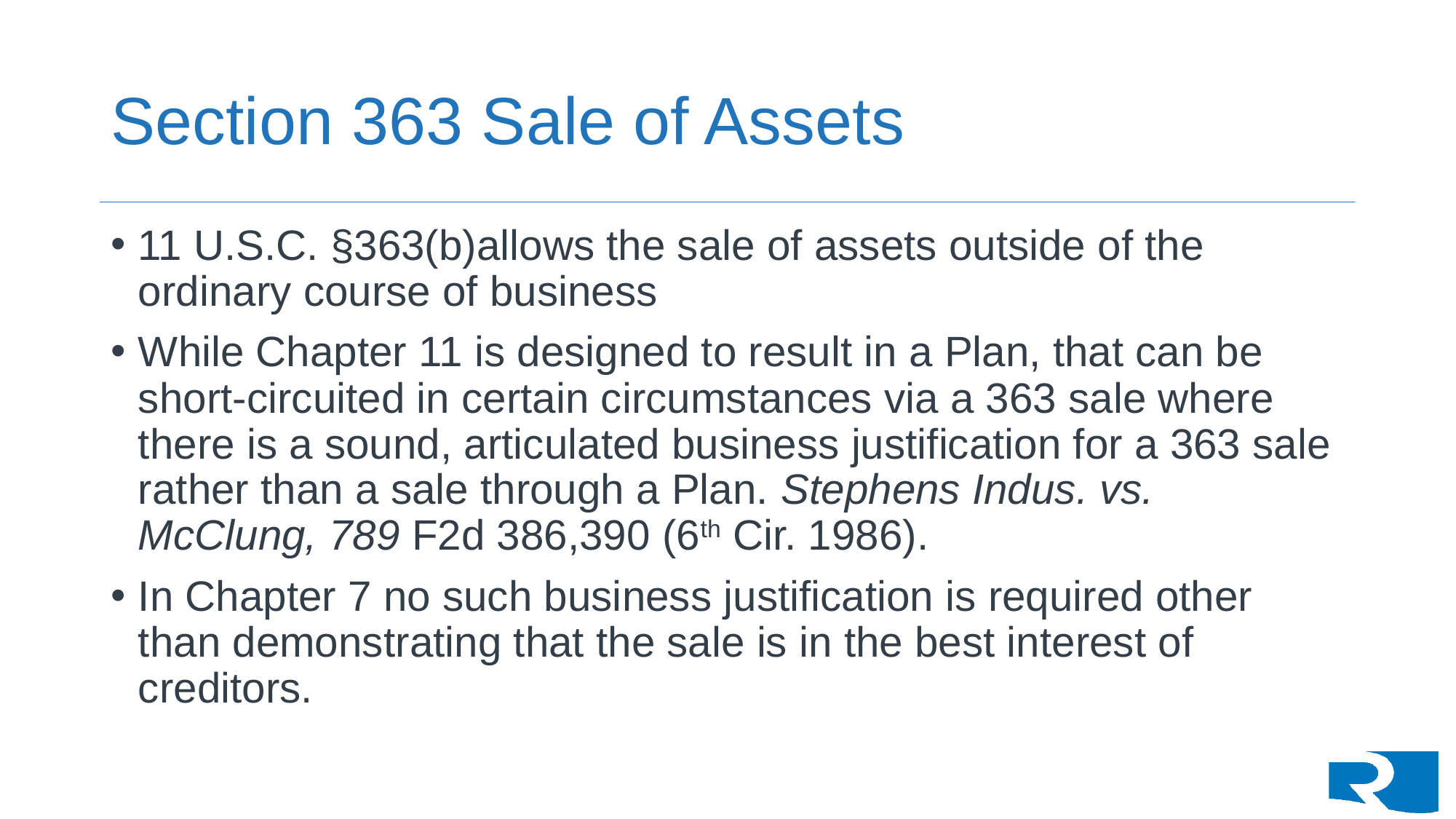

# Section 363 Sale of Assets
11 U.S.C. §363(b)allows the sale of assets outside of the ordinary course of business
While Chapter 11 is designed to result in a Plan, that can be short-circuited in certain circumstances via a 363 sale where there is a sound, articulated business justification for a 363 sale rather than a sale through a Plan. Stephens Indus. vs. McClung, 789 F2d 386,390 (6th Cir. 1986).
In Chapter 7 no such business justification is required other than demonstrating that the sale is in the best interest of creditors.